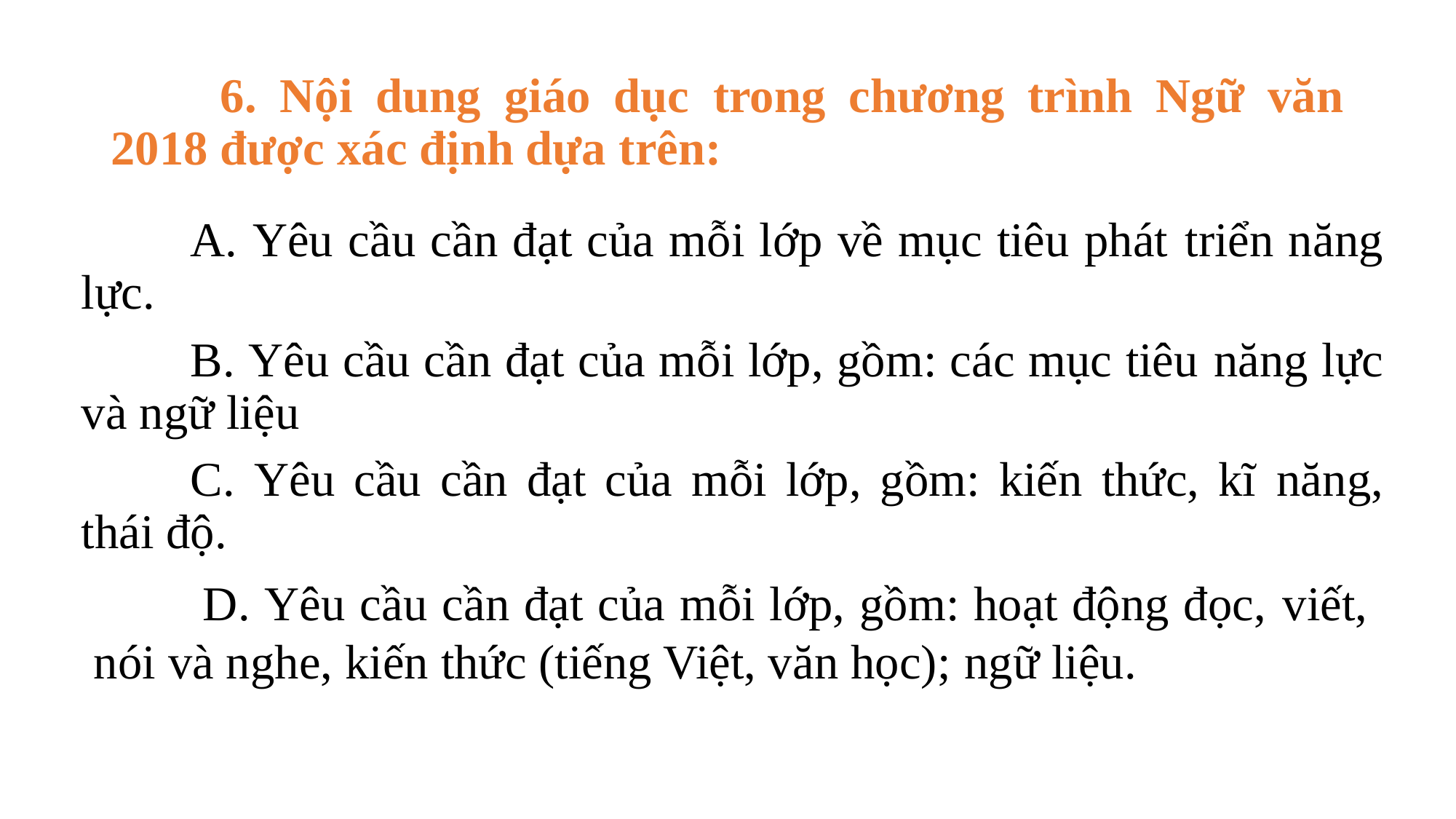

# 6. Nội dung giáo dục trong chương trình Ngữ văn 2018 được xác định dựa trên:
	A. Yêu cầu cần đạt của mỗi lớp về mục tiêu phát triển năng lực.
	B. Yêu cầu cần đạt của mỗi lớp, gồm: các mục tiêu năng lực và ngữ liệu
	C. Yêu cầu cần đạt của mỗi lớp, gồm: kiến thức, kĩ năng, thái độ.

	D. Yêu cầu cần đạt của mỗi lớp, gồm: hoạt động đọc, viết, nói và nghe, kiến thức (tiếng Việt, văn học); ngữ liệu.